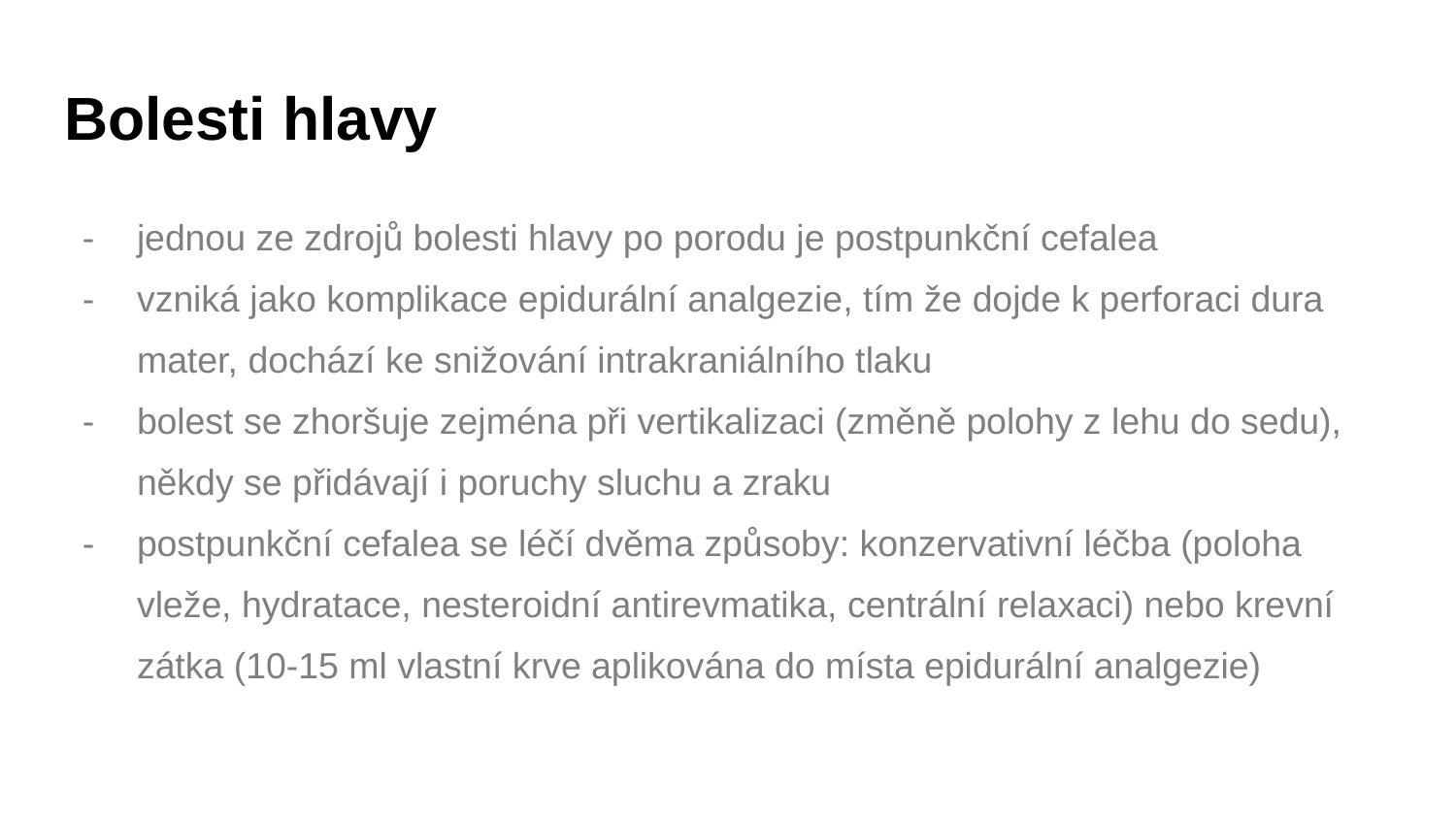

# Bolesti hlavy
jednou ze zdrojů bolesti hlavy po porodu je postpunkční cefalea
vzniká jako komplikace epidurální analgezie, tím že dojde k perforaci dura mater, dochází ke snižování intrakraniálního tlaku
bolest se zhoršuje zejména při vertikalizaci (změně polohy z lehu do sedu), někdy se přidávají i poruchy sluchu a zraku
postpunkční cefalea se léčí dvěma způsoby: konzervativní léčba (poloha vleže, hydratace, nesteroidní antirevmatika, centrální relaxaci) nebo krevní zátka (10-15 ml vlastní krve aplikována do místa epidurální analgezie)